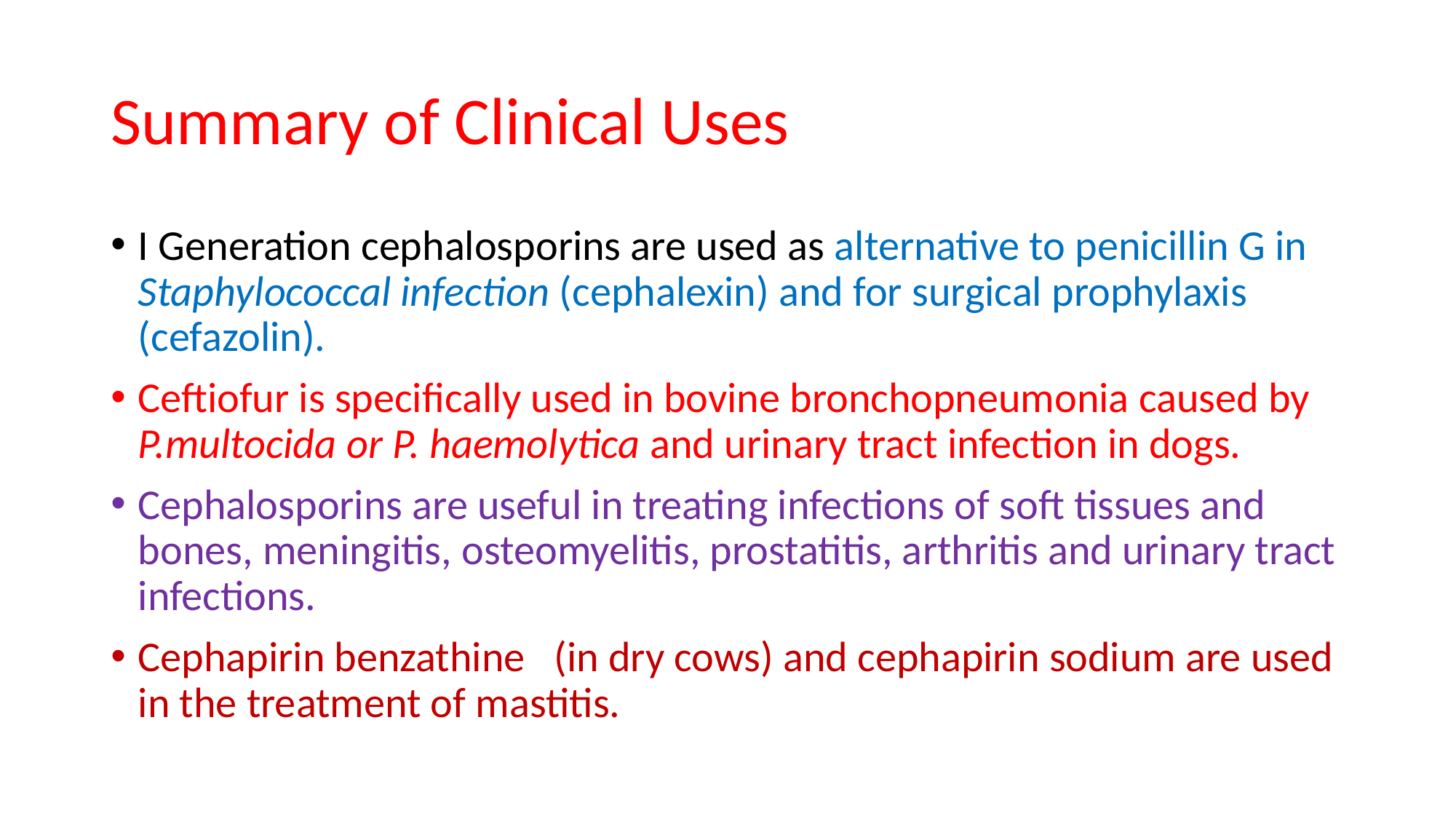

# Summary of Clinical Uses
I Generation cephalosporins are used as alternative to penicillin G in Staphylococcal infection (cephalexin) and for surgical prophylaxis (cefazolin).
Ceftiofur is specifically used in bovine bronchopneumonia caused by P.multocida or P. haemolytica and urinary tract infection in dogs.
Cephalosporins are useful in treating infections of soft tissues and bones, meningitis, osteomyelitis, prostatitis, arthritis and urinary tract infections.
Cephapirin benzathine   (in dry cows) and cephapirin sodium are used in the treatment of mastitis.